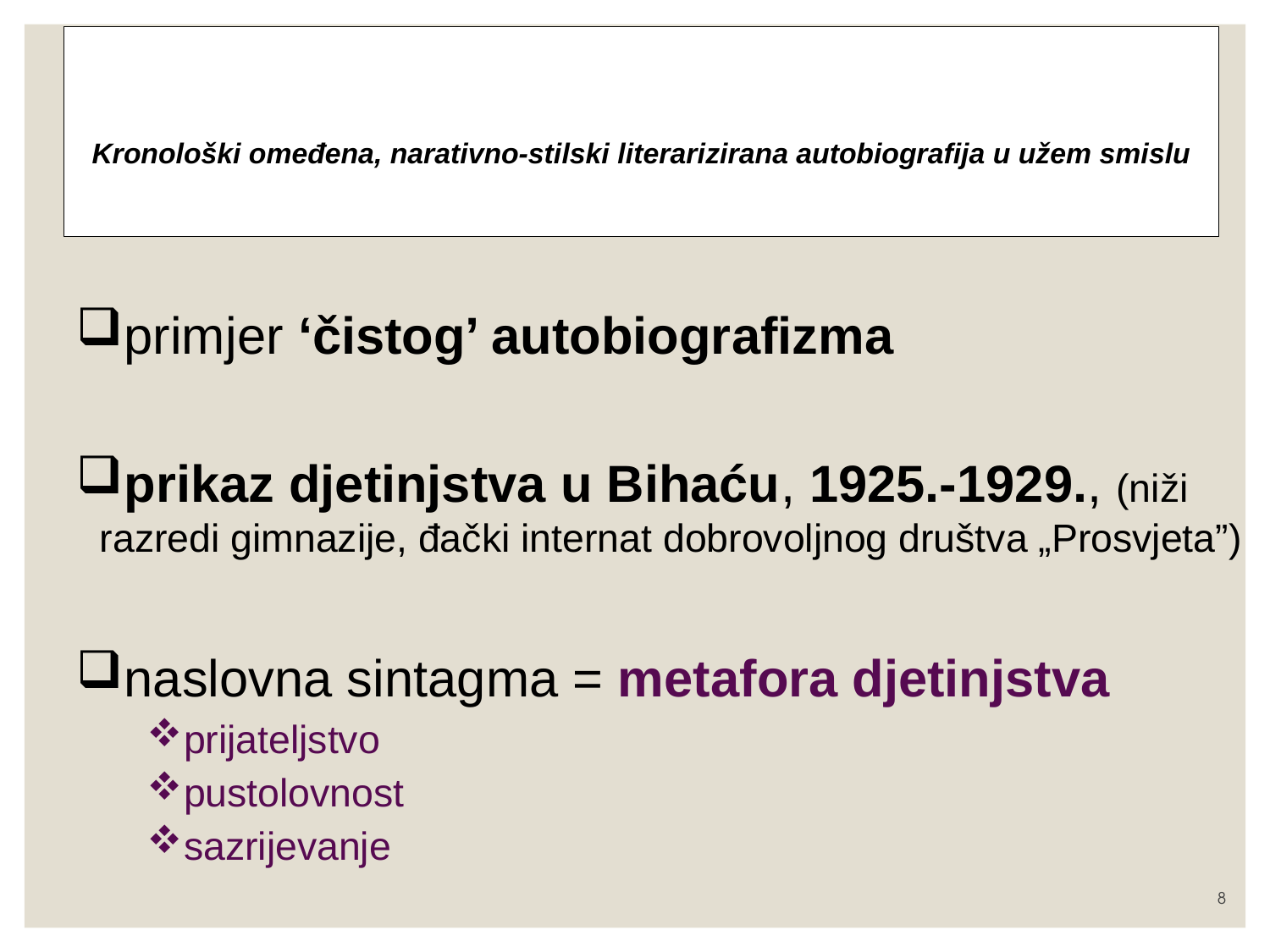

# Kronološki omeđena, narativno-stilski literarizirana autobiografija u užem smislu
 primjer ‘čistog’ autobiografizma

 prikaz djetinjstva u Bihaću, 1925.-1929., (niži razredi gimnazije, đački internat dobrovoljnog društva „Prosvjeta”)

 naslovna sintagma = metafora djetinjstva
 prijateljstvo
 pustolovnost
 sazrijevanje

8